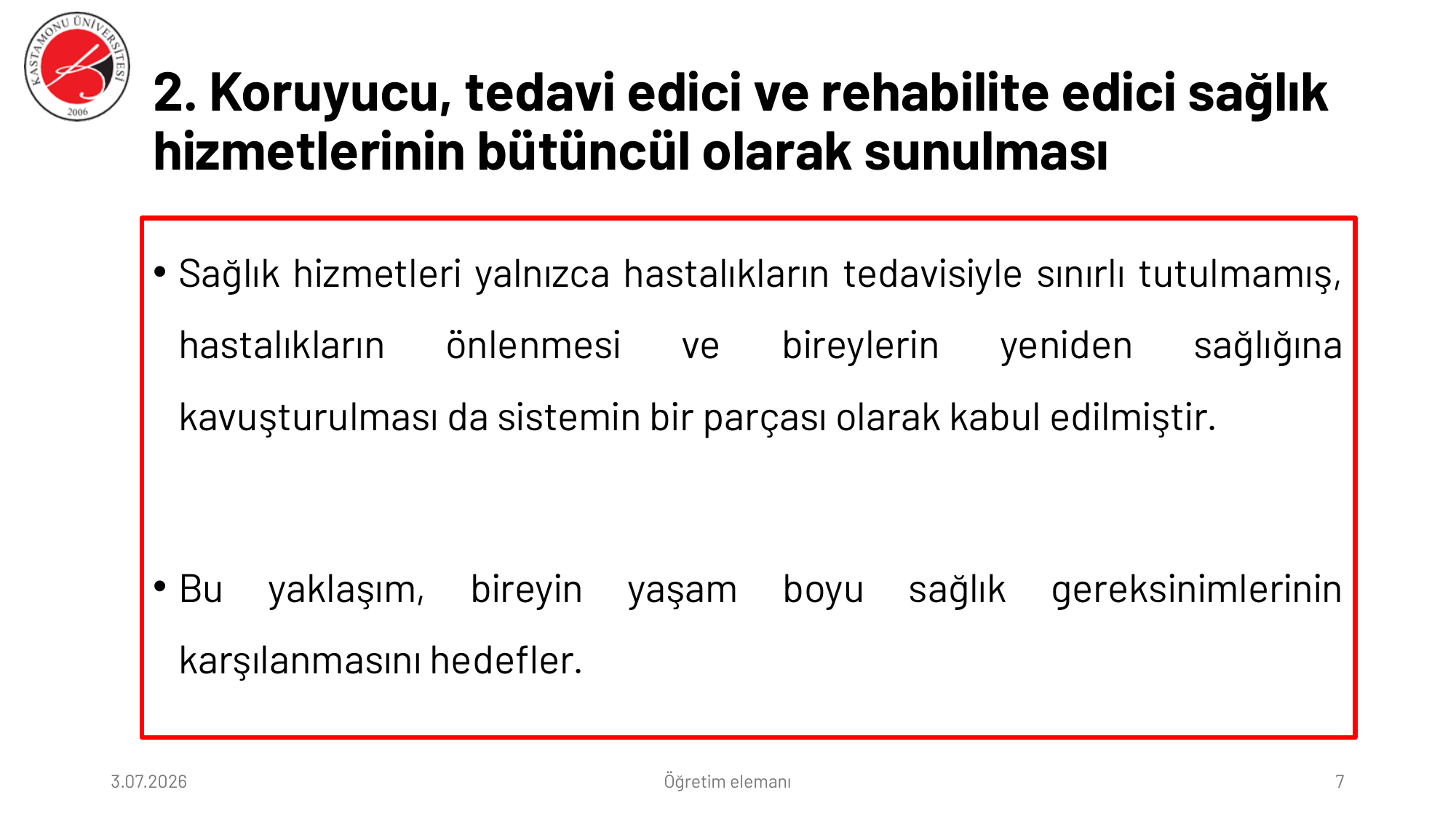

# 2. Koruyucu, tedavi edici ve rehabilite edici sağlık hizmetlerinin bütüncül olarak sunulması
Sağlık hizmetleri yalnızca hastalıkların tedavisiyle sınırlı tutulmamış, hastalıkların önlenmesi ve bireylerin yeniden sağlığına kavuşturulması da sistemin bir parçası olarak kabul edilmiştir.

Bu yaklaşım, bireyin yaşam boyu sağlık gereksinimlerinin karşılanmasını hedefler.
3.07.2026
Öğretim elemanı
7